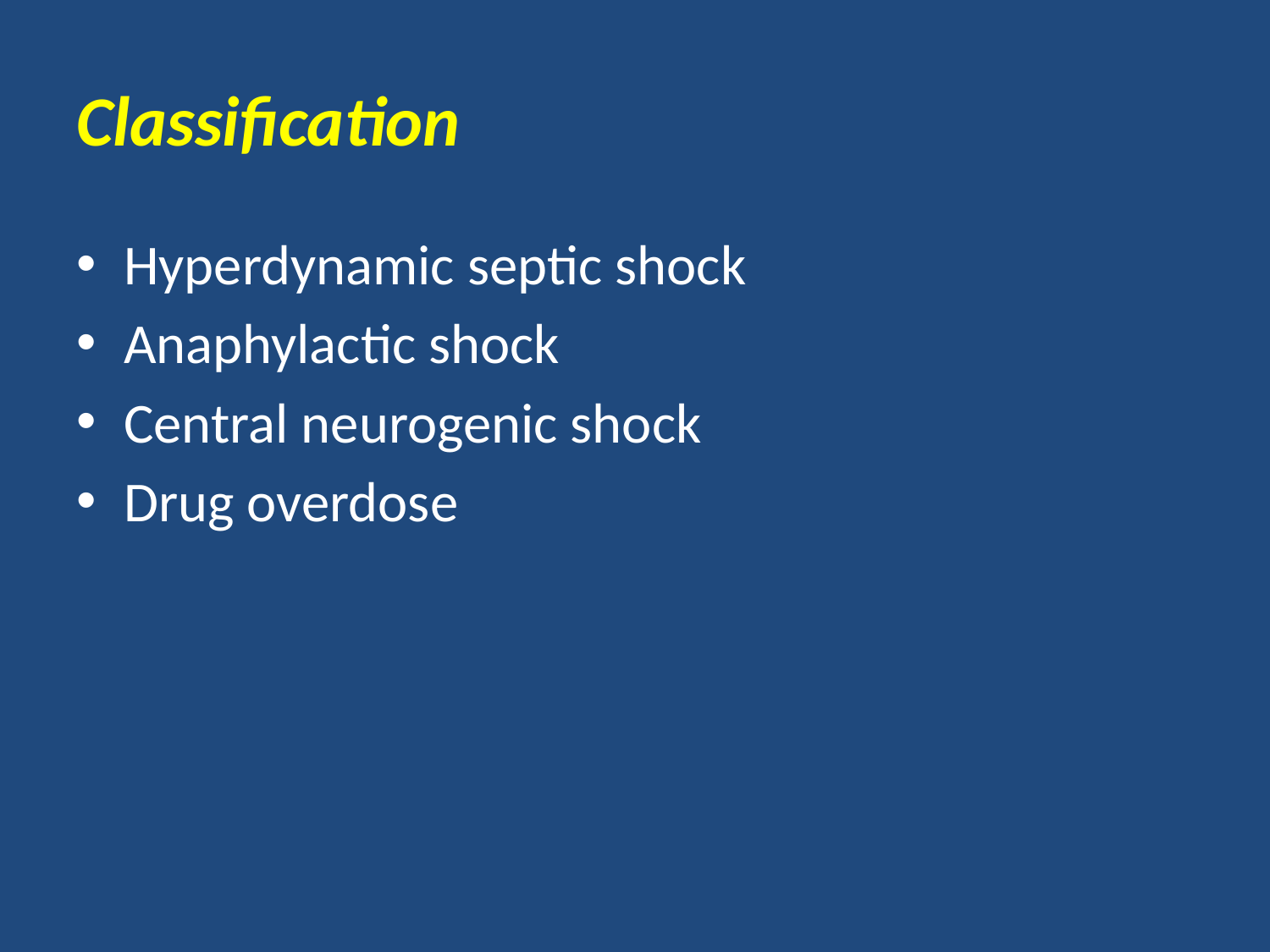

# Classification
Hyperdynamic septic shock
Anaphylactic shock
Central neurogenic shock
Drug overdose